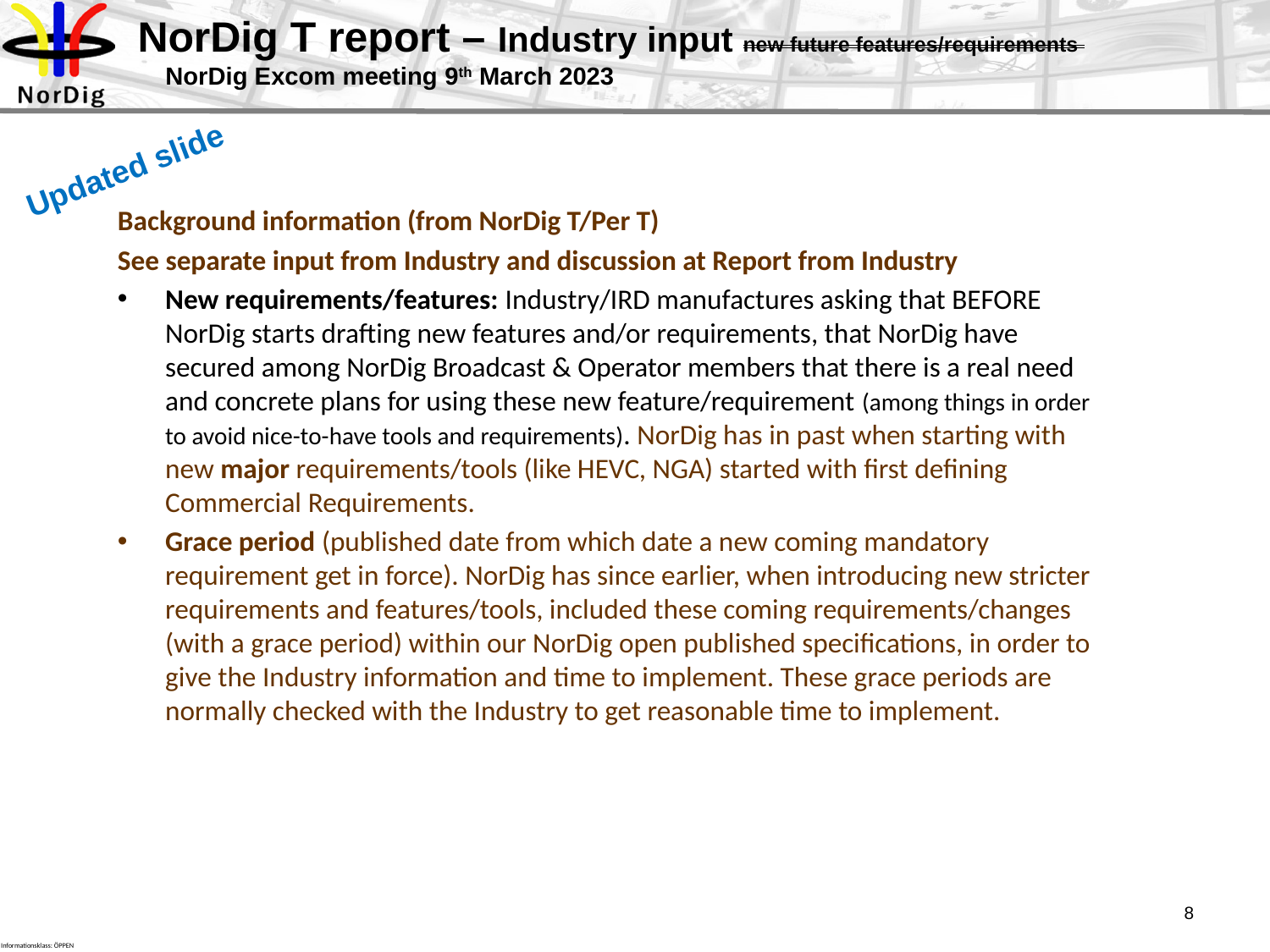

# NorDig T report – Industry input new future features/requirements NorDig Excom meeting 9th March 2023
Updated slide
Background information (from NorDig T/Per T)
See separate input from Industry and discussion at Report from Industry
New requirements/features: Industry/IRD manufactures asking that BEFORE NorDig starts drafting new features and/or requirements, that NorDig have secured among NorDig Broadcast & Operator members that there is a real need and concrete plans for using these new feature/requirement (among things in order to avoid nice-to-have tools and requirements). NorDig has in past when starting with new major requirements/tools (like HEVC, NGA) started with first defining Commercial Requirements.
Grace period (published date from which date a new coming mandatory requirement get in force). NorDig has since earlier, when introducing new stricter requirements and features/tools, included these coming requirements/changes (with a grace period) within our NorDig open published specifications, in order to give the Industry information and time to implement. These grace periods are normally checked with the Industry to get reasonable time to implement.

8